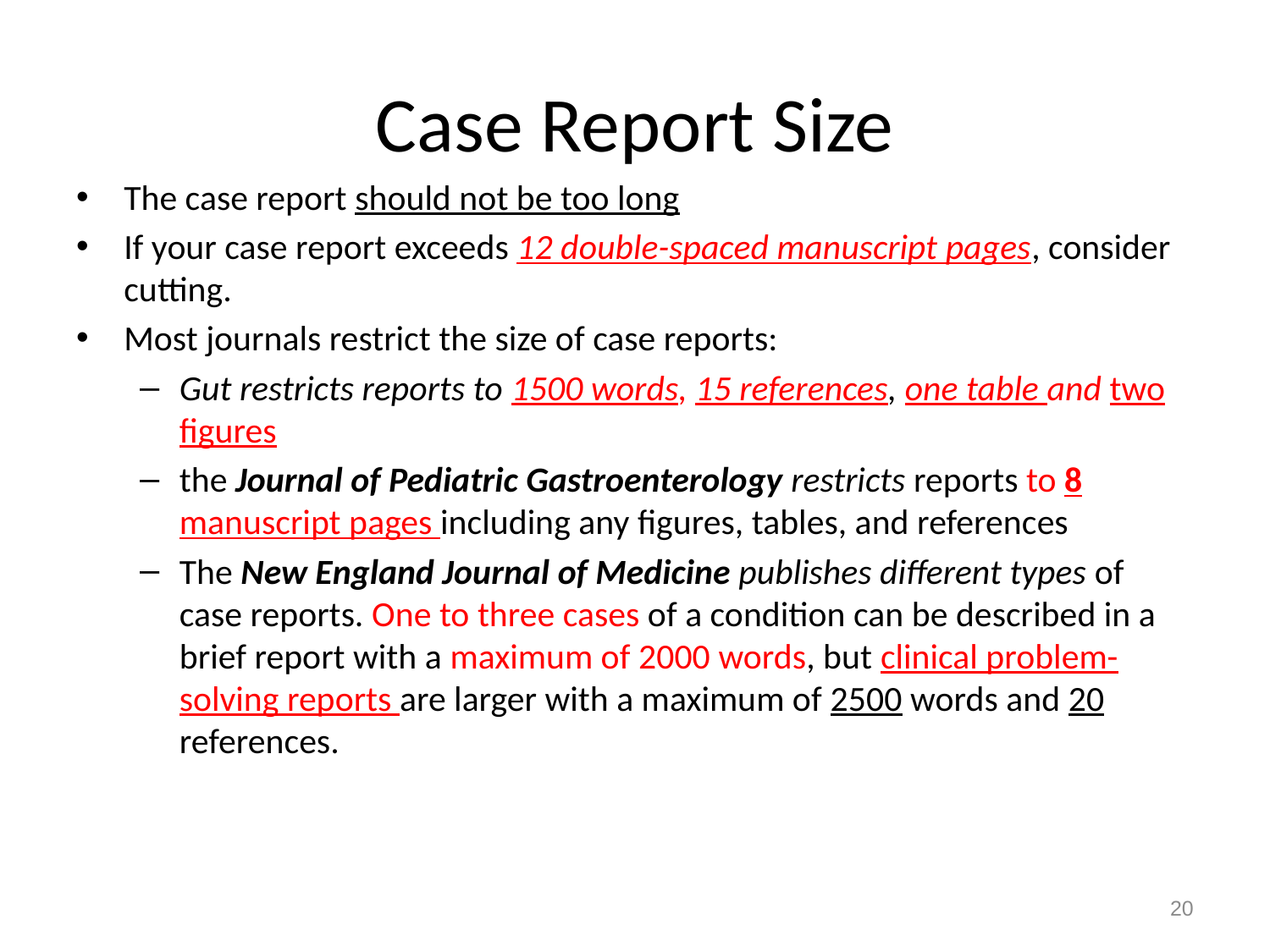

# Case Report Size
The case report should not be too long
If your case report exceeds 12 double-spaced manuscript pages, consider cutting.
Most journals restrict the size of case reports:
Gut restricts reports to 1500 words, 15 references, one table and two figures
the Journal of Pediatric Gastroenterology restricts reports to 8 manuscript pages including any figures, tables, and references
The New England Journal of Medicine publishes different types of case reports. One to three cases of a condition can be described in a brief report with a maximum of 2000 words, but clinical problem-solving reports are larger with a maximum of 2500 words and 20 references.
20